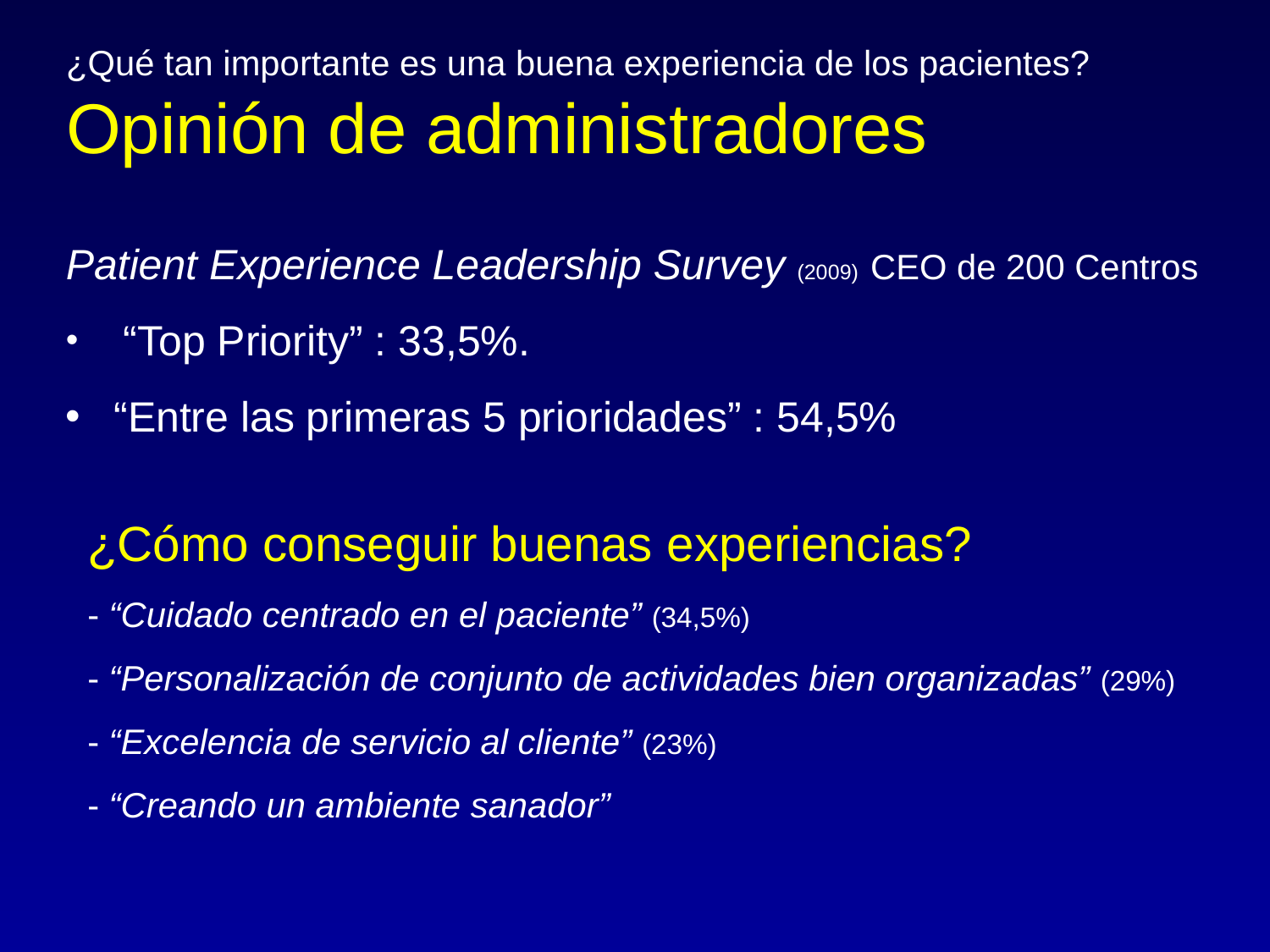

# ¿Qué tan importante es una buena experiencia de los pacientes? Opinión de administradores
Patient Experience Leadership Survey (2009)  CEO de 200 Centros
 “Top Priority” : 33,5%.
“Entre las primeras 5 prioridades” : 54,5%
¿Cómo conseguir buenas experiencias?
- “Cuidado centrado en el paciente” (34,5%)
- “Personalización de conjunto de actividades bien organizadas” (29%)
- “Excelencia de servicio al cliente” (23%)
- “Creando un ambiente sanador”